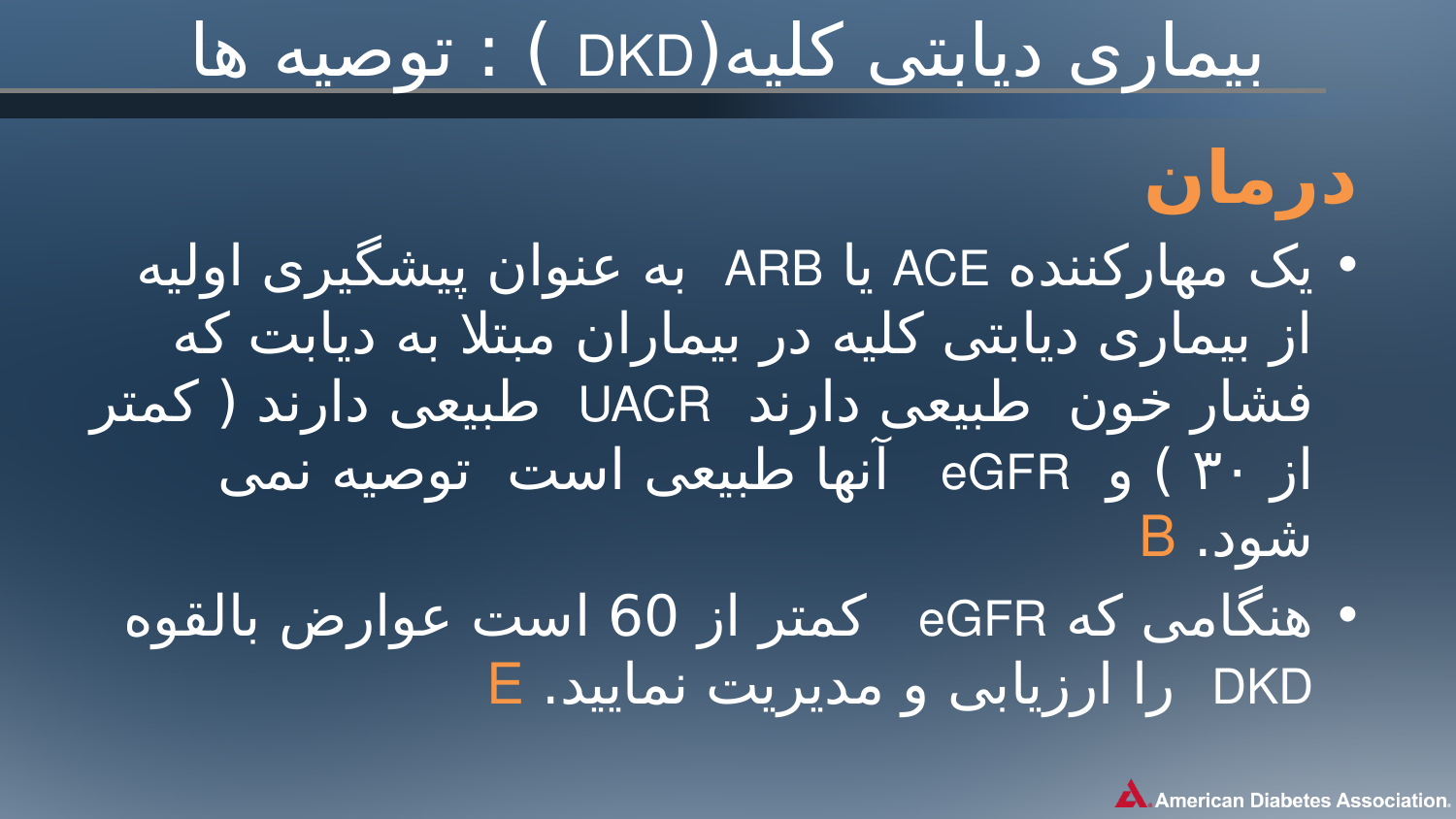

# بیماری دیابتی کلیه(DKD ) : توصیه ها
درمان
یک مهارکننده ACE یا ARB  به عنوان پیشگیری اولیه از بیماری دیابتی کلیه در بیماران مبتلا به دیابت که فشار خون  طبیعی دارند  UACR  طبیعی دارند ( کمتر از ۳۰ ) و  eGFR   آنها طبیعی است  توصیه نمی شود. B
هنگامی که eGFR   کمتر از 60 است عوارض بالقوه DKD  را ارزیابی و مدیریت نمایید. E